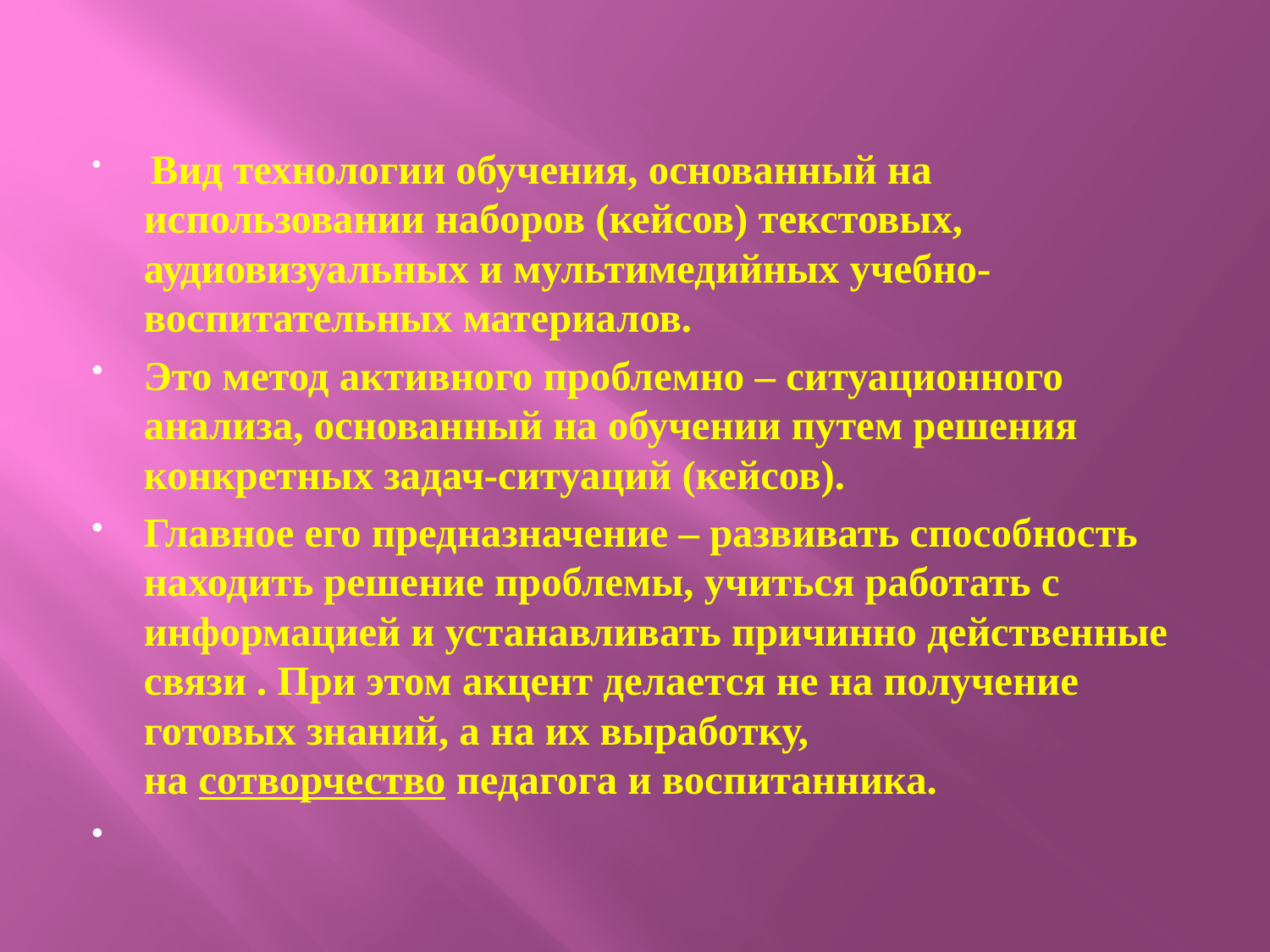

#

 Вид технологии обучения, основанный на использовании наборов (кейсов) текстовых, аудиовизуальных и мультимедийных учебно-воспитательных материалов.
Это метод активного проблемно – ситуационного анализа, основанный на обучении путем решения конкретных задач-ситуаций (кейсов).
Главное его предназначение – развивать способность находить решение проблемы, учиться работать с информацией и устанавливать причинно действенные связи . При этом акцент делается не на получение готовых знаний, а на их выработку, на сотворчество педагога и воспитанника.